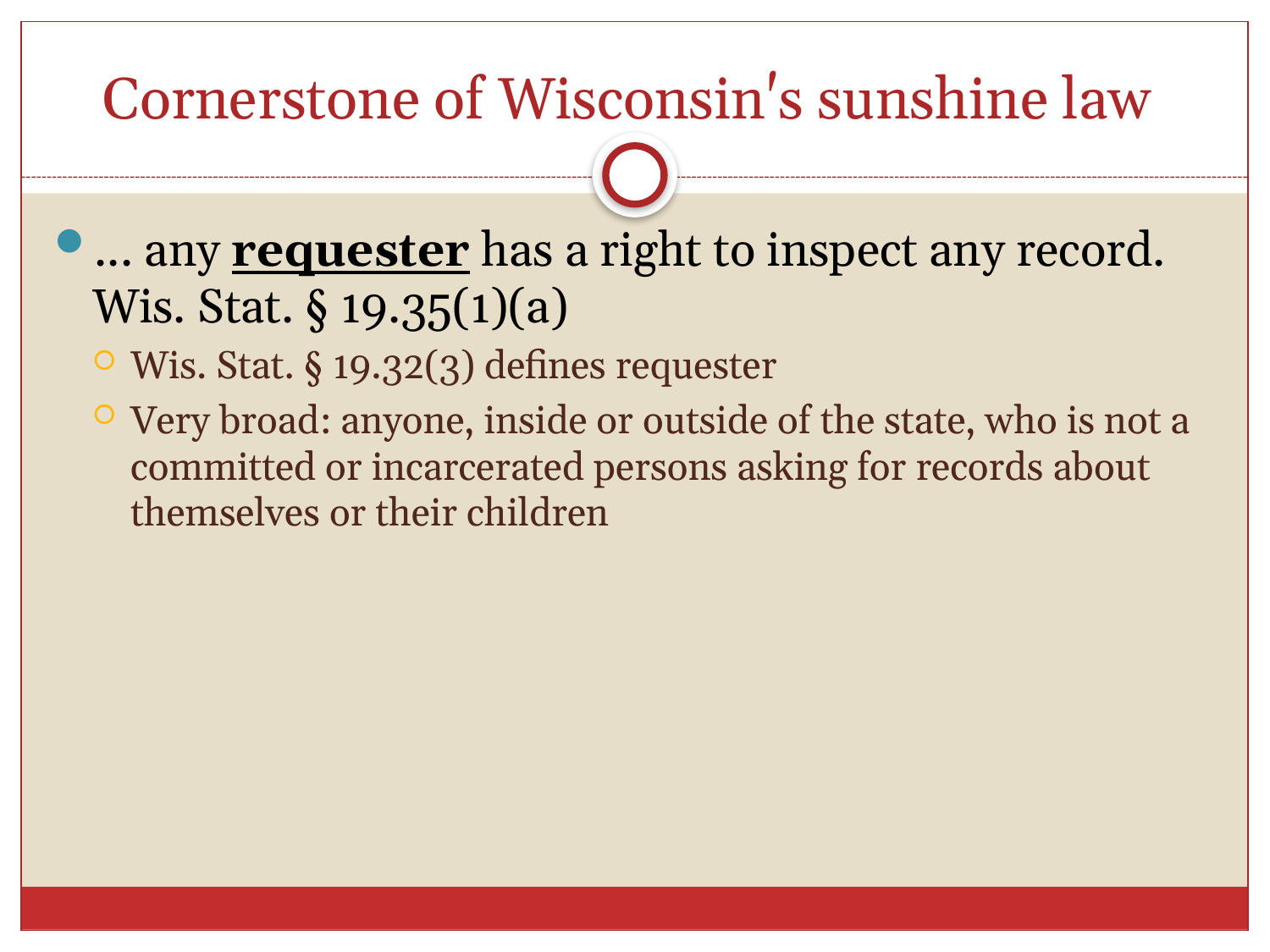

# Cornerstone of Wisconsin's sunshine law
... any requester has a right to inspect any record.  Wis. Stat. § 19.35(1)(a)
Wis. Stat. § 19.32(3) defines requester
Very broad: anyone, inside or outside of the state, who is not a committed or incarcerated persons asking for records about themselves or their children